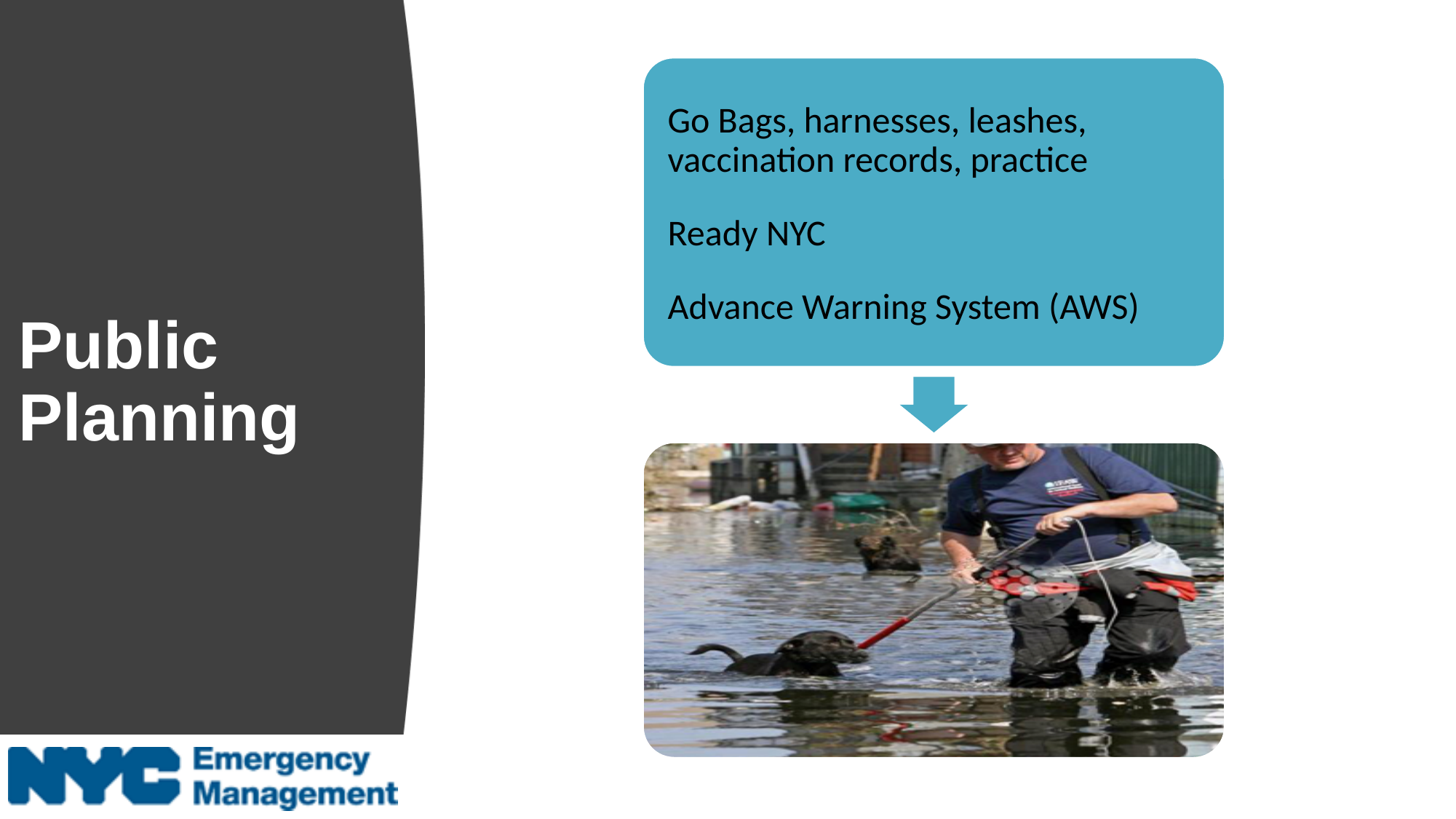

Go Bags, harnesses, leashes, vaccination records, practice

Ready NYC

Advance Warning System (AWS)

# Public Planning